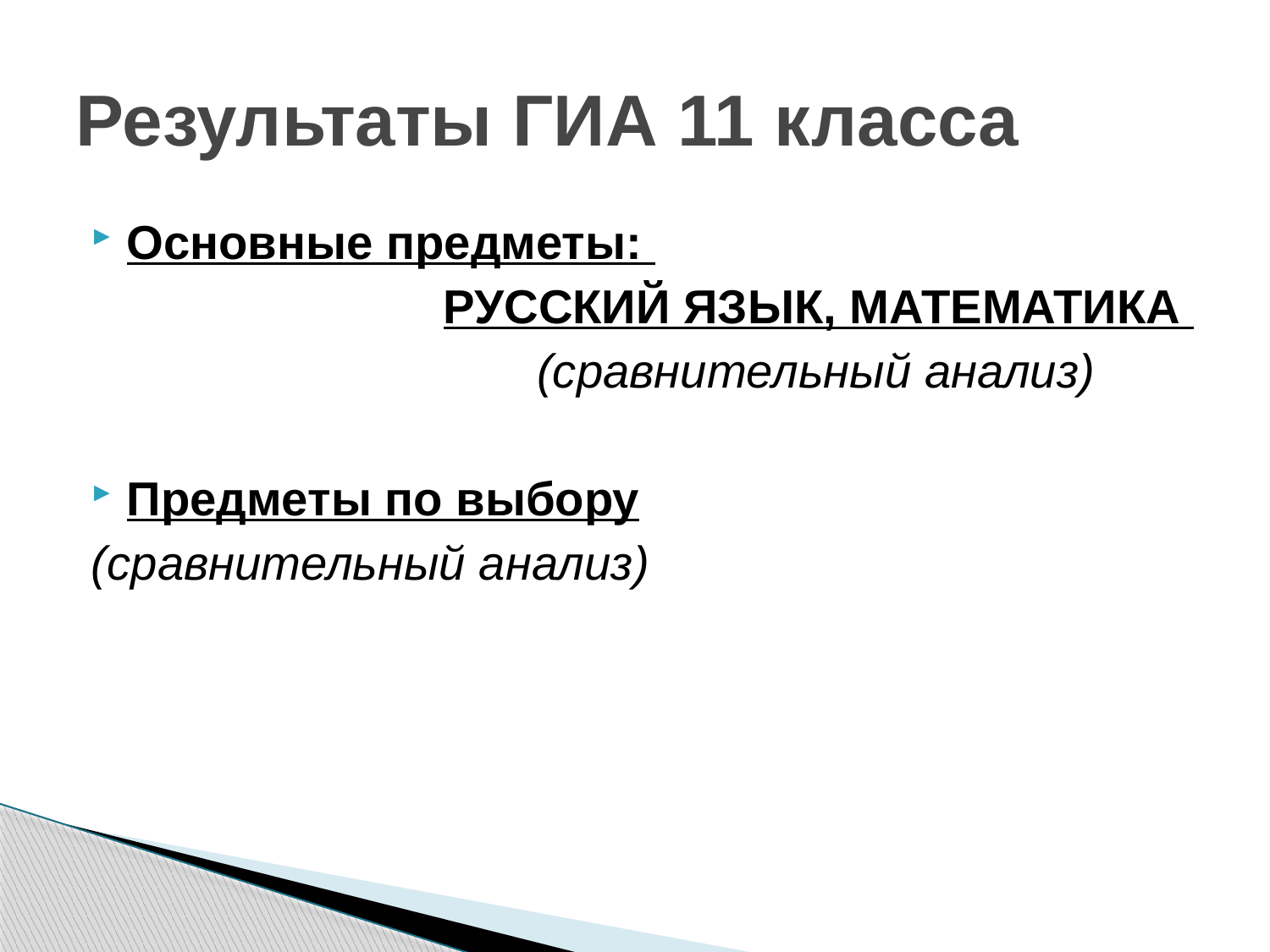

# Результаты ГИА 11 класса
Основные предметы:
РУССКИЙ ЯЗЫК, МАТЕМАТИКА
                          (сравнительный анализ)

Предметы по выбору
(сравнительный анализ)